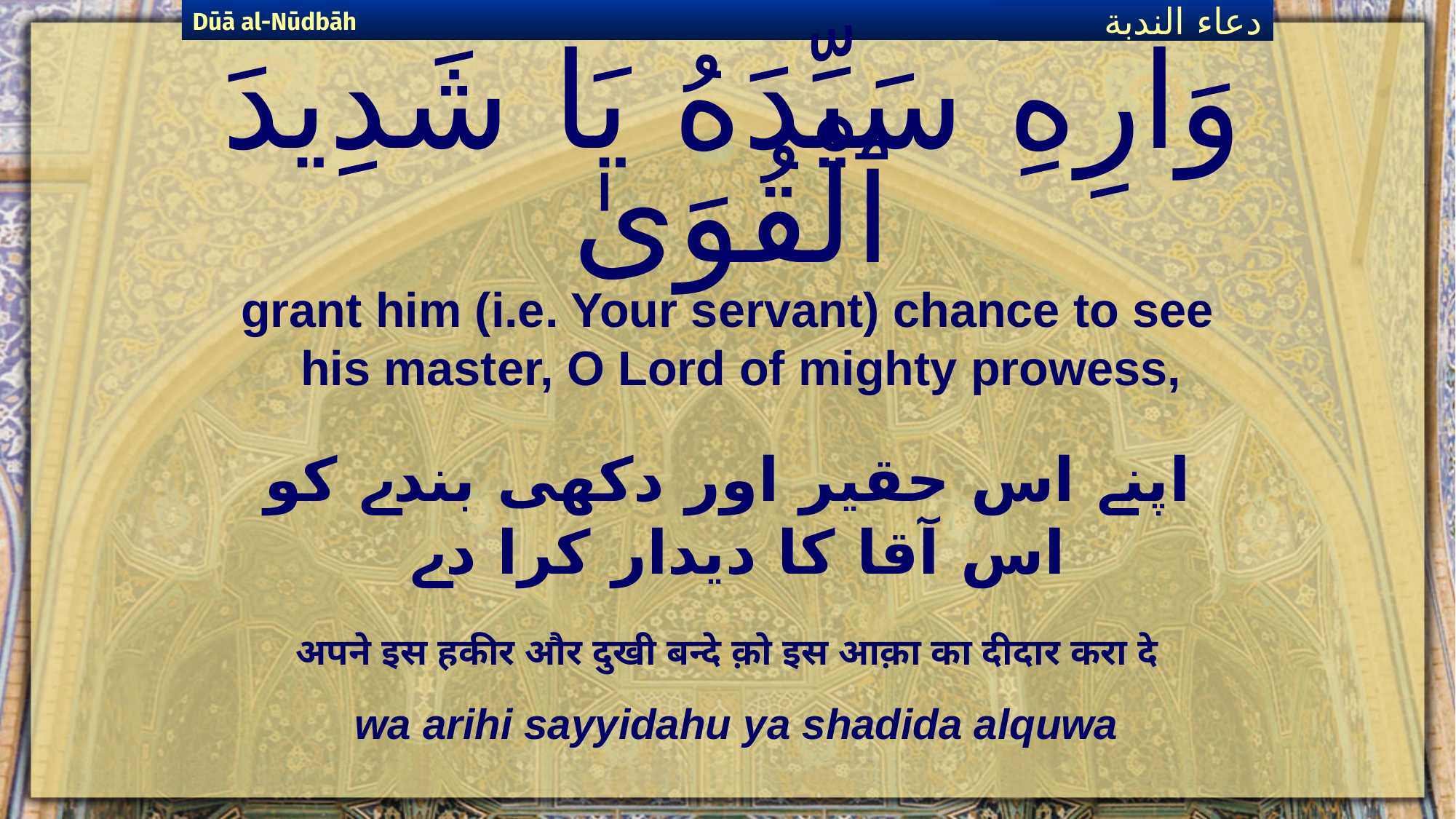

Dūā al-Nūdbāh
دعاء الندبة
# وَارِهِ سَيِّدَهُ يَا شَدِيدَ ٱلْقُوَىٰ
grant him (i.e. Your servant) chance to see his master, O Lord of mighty prowess,
اپنے اس حقیر اور دکھی بندے کو اس آقا کا دیدار کرا دے
अपने इस हकीर और दुखी बन्दे क़ो इस आक़ा का दीदार करा दे
wa arihi sayyidahu ya shadida alquwa